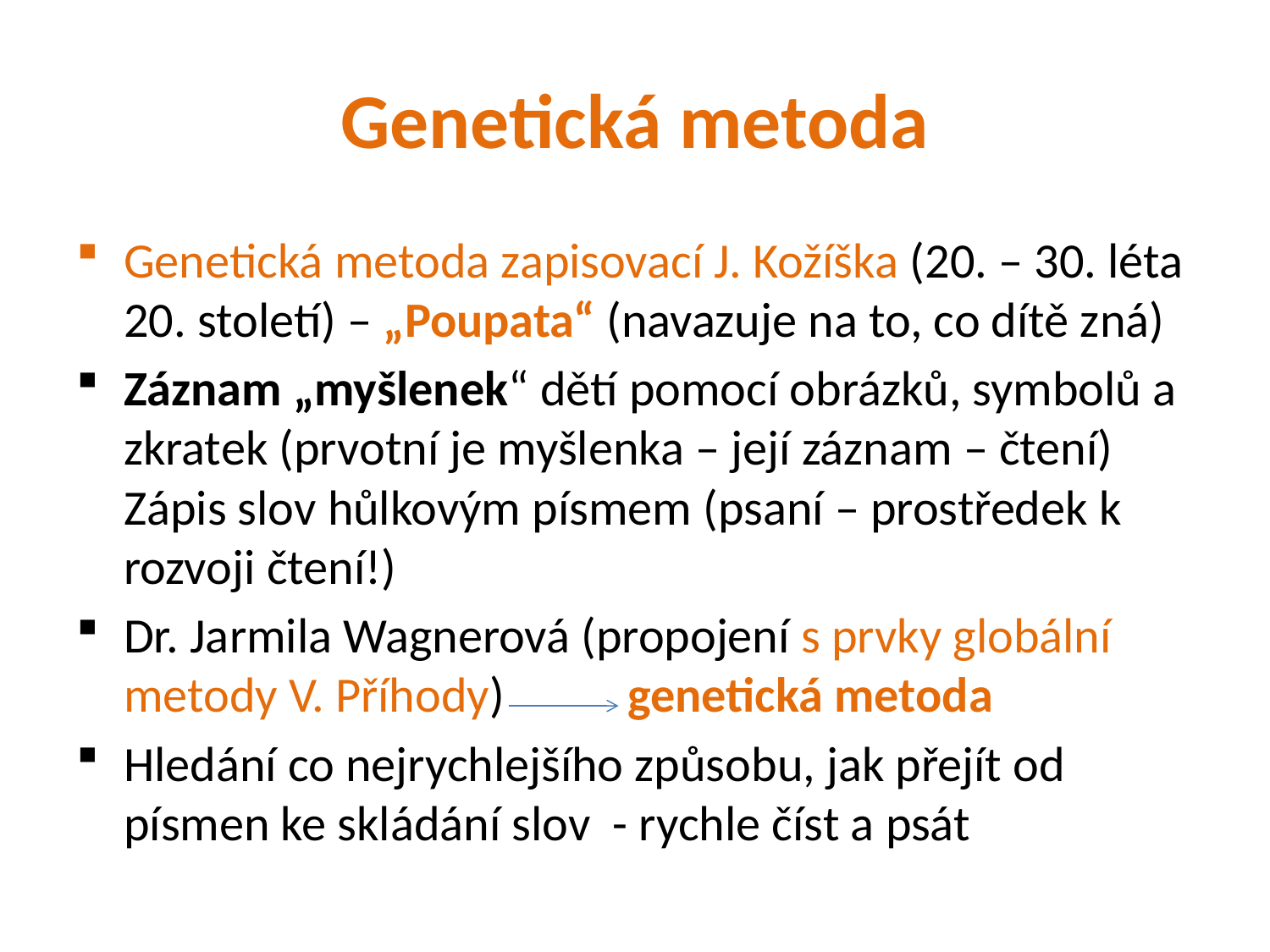

# Genetická metoda
Genetická metoda zapisovací J. Kožíška (20. – 30. léta 20. století) – „Poupata“ (navazuje na to, co dítě zná)
Záznam „myšlenek“ dětí pomocí obrázků, symbolů a zkratek (prvotní je myšlenka – její záznam – čtení) Zápis slov hůlkovým písmem (psaní – prostředek k rozvoji čtení!)
Dr. Jarmila Wagnerová (propojení s prvky globální metody V. Příhody)           genetická metoda
Hledání co nejrychlejšího způsobu, jak přejít od písmen ke skládání slov  - rychle číst a psát